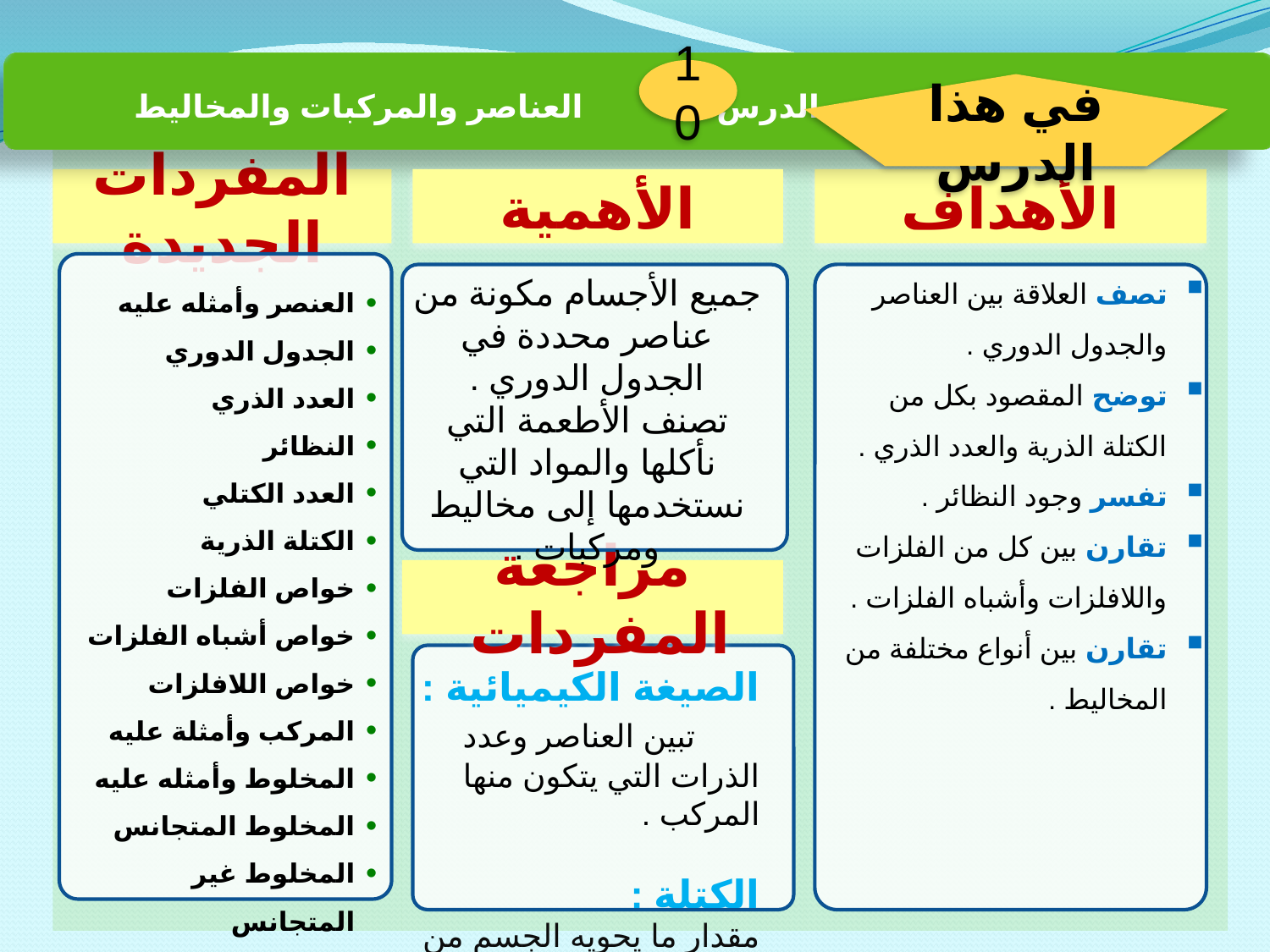

الدرس               العناصر والمركبات والمخاليط

10
في هذا الدرس
|  |  |  |
| --- | --- | --- |
|  |  |  |
المفردات الجديدة
الأهمية
الأهداف
تصف العلاقة بين العناصر والجدول الدوري .
توضح المقصود بكل من الكتلة الذرية والعدد الذري .
تفسر وجود النظائر .
تقارن بين كل من الفلزات واللافلزات وأشباه الفلزات .
تقارن بين أنواع مختلفة من المخاليط .

العنصر وأمثله عليه
الجدول الدوري
العدد الذري
النظائر
العدد الكتلي
الكتلة الذرية
خواص الفلزات
خواص أشباه الفلزات
خواص اللافلزات
المركب وأمثلة عليه
المخلوط وأمثله عليه
المخلوط المتجانس
المخلوط غير المتجانس
جميع الأجسام مكونة من عناصر محددة في الجدول الدوري .
تصنف الأطعمة التي نأكلها والمواد التي نستخدمها إلى مخاليط ومركبات .

مراجعة المفردات

الصيغة الكيميائية :       تبين العناصر وعدد الذرات التي يتكون منها المركب .

الكتلة :                   مقدار ما يحويه الجسم من مادة .